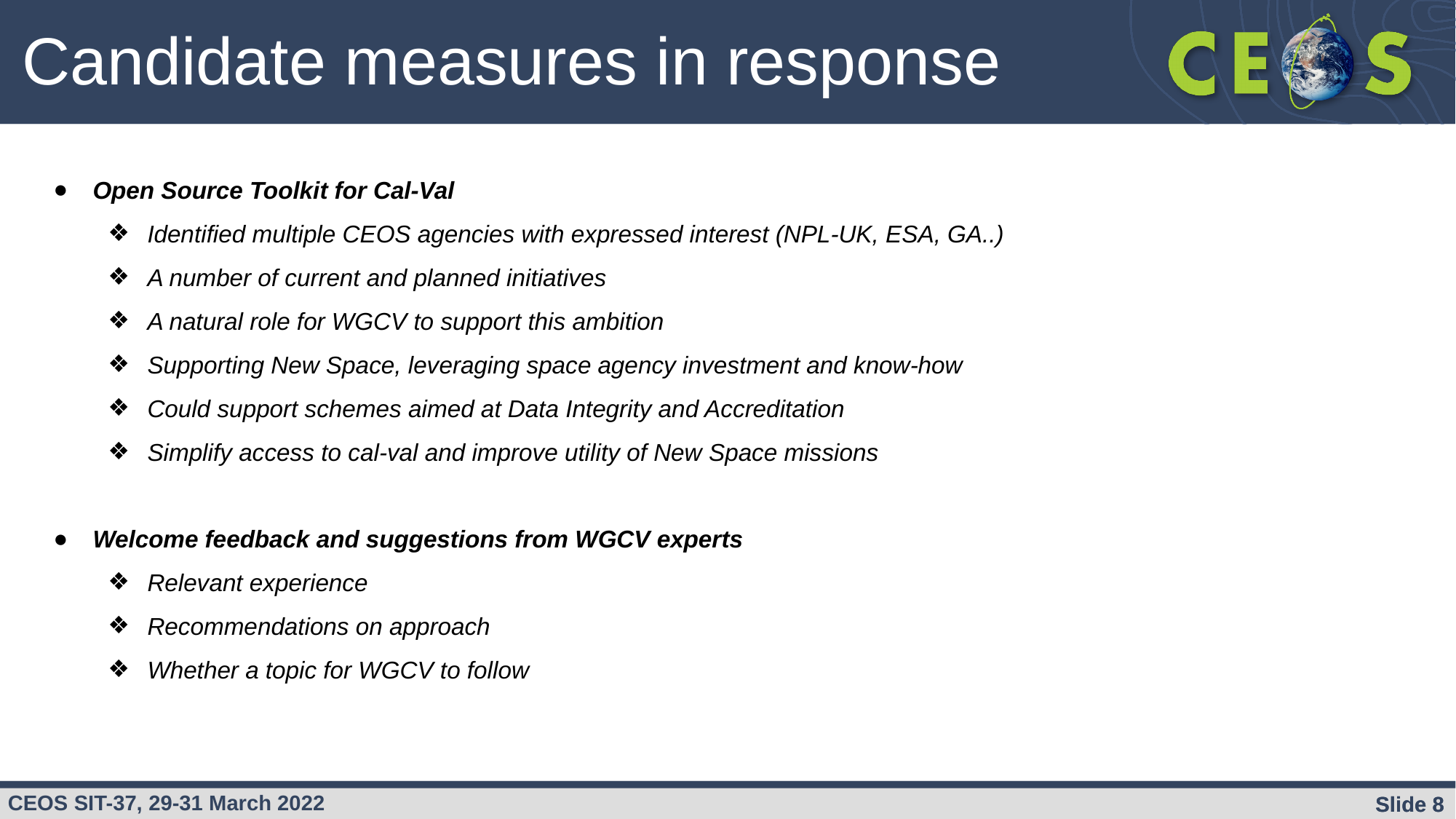

Candidate measures in response
Open Source Toolkit for Cal-Val
Identified multiple CEOS agencies with expressed interest (NPL-UK, ESA, GA..)
A number of current and planned initiatives
A natural role for WGCV to support this ambition
Supporting New Space, leveraging space agency investment and know-how
Could support schemes aimed at Data Integrity and Accreditation
Simplify access to cal-val and improve utility of New Space missions

Welcome feedback and suggestions from WGCV experts
Relevant experience
Recommendations on approach
Whether a topic for WGCV to follow

Slide 8